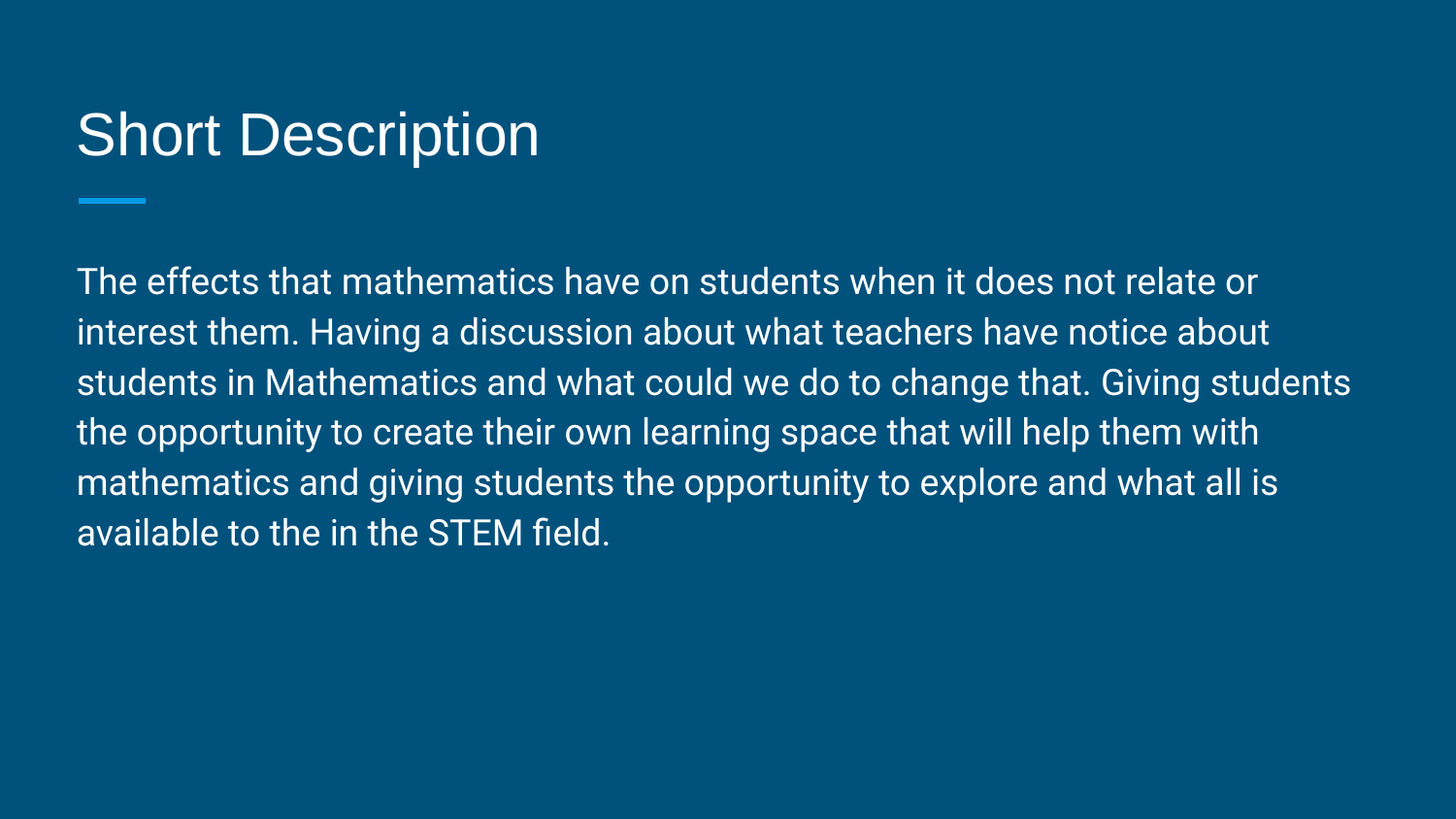

# Short Description
The effects that mathematics have on students when it does not relate or interest them. Having a discussion about what teachers have notice about students in Mathematics and what could we do to change that. Giving students the opportunity to create their own learning space that will help them with mathematics and giving students the opportunity to explore and what all is available to the in the STEM field.